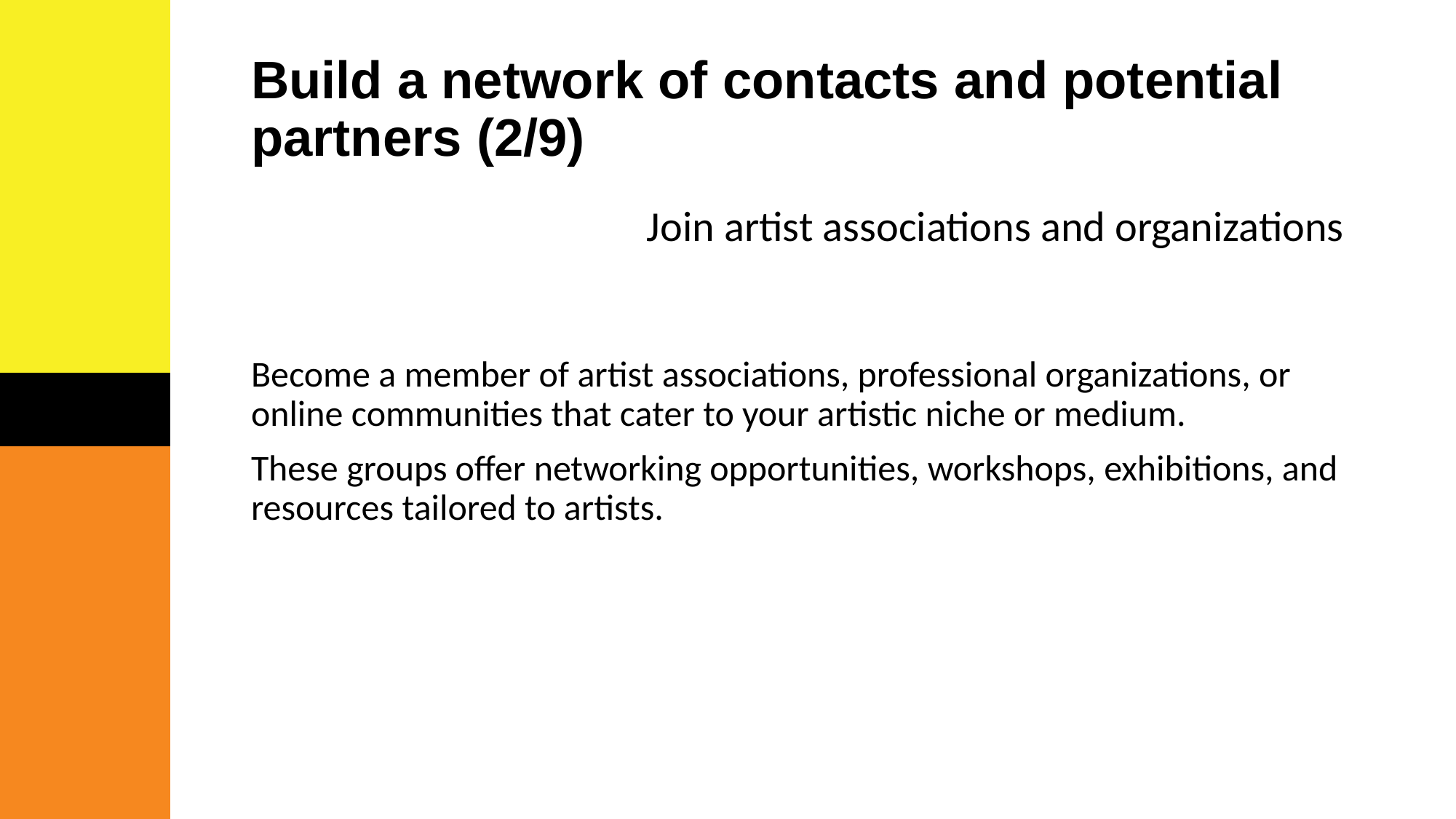

# Build a network of contacts and potential partners (2/9)
Join artist associations and organizations

Become a member of artist associations, professional organizations, or online communities that cater to your artistic niche or medium.
These groups offer networking opportunities, workshops, exhibitions, and resources tailored to artists.